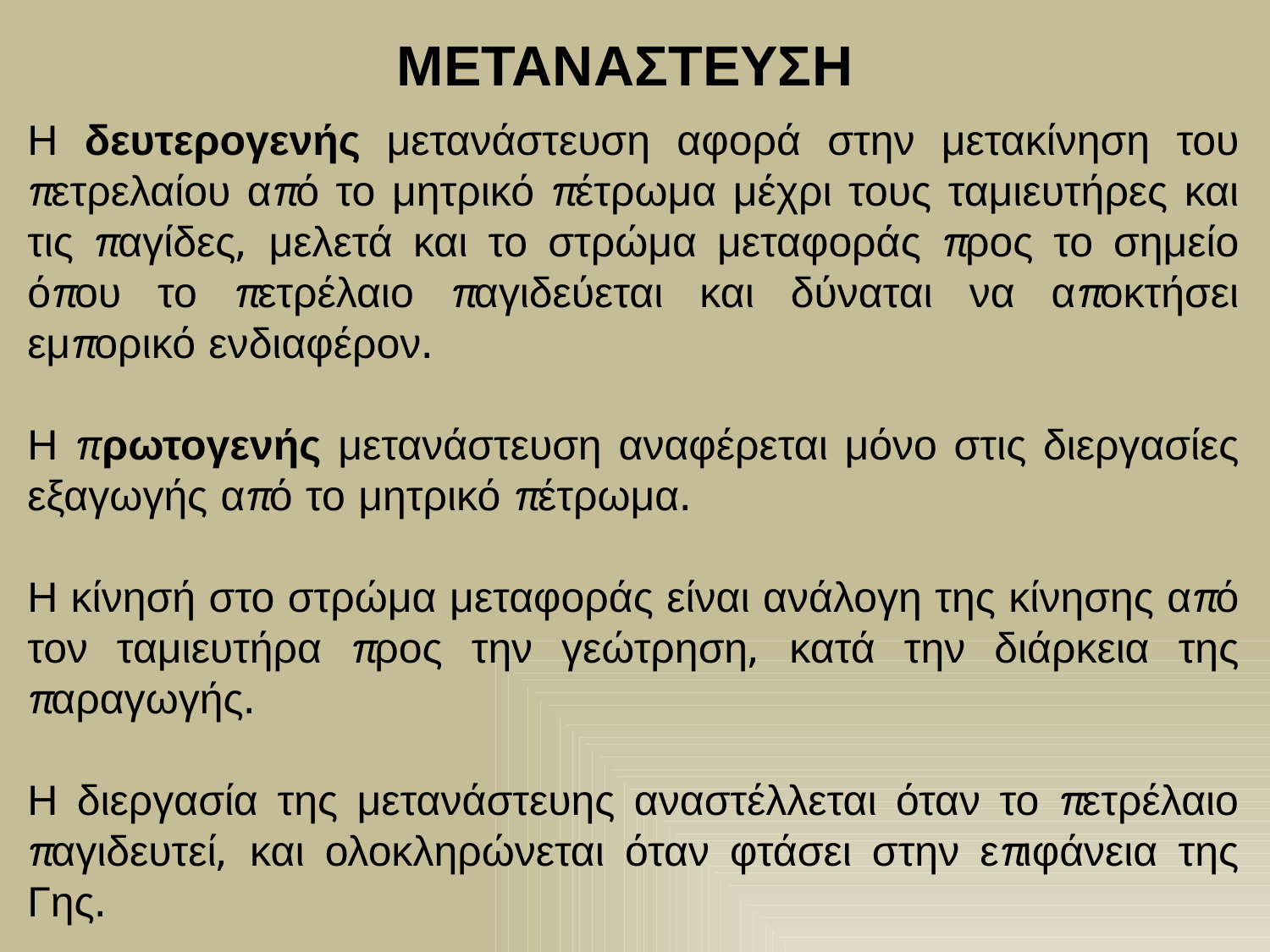

ΜΕΤΑΝΑΣΤΕΥΣΗ
Η δευτερογενής μετανάστευση αφορά στην μετακίνηση του πετρελαίου από το μητρικό πέτρωμα μέχρι τους ταμιευτήρες και τις παγίδες, μελετά και το στρώμα μεταφοράς προς το σημείο όπου το πετρέλαιο παγιδεύεται και δύναται να αποκτήσει εμπορικό ενδιαφέρον.

Η πρωτογενής μετανάστευση αναφέρεται μόνο στις διεργασίες εξαγωγής από το μητρικό πέτρωμα.

Η κίνησή στο στρώμα μεταφοράς είναι ανάλογη της κίνησης από τον ταμιευτήρα προς την γεώτρηση, κατά την διάρκεια της παραγωγής.

Η διεργασία της μετανάστευης αναστέλλεται όταν το πετρέλαιο παγιδευτεί, και ολοκληρώνεται όταν φτάσει στην επιφάνεια της Γης.